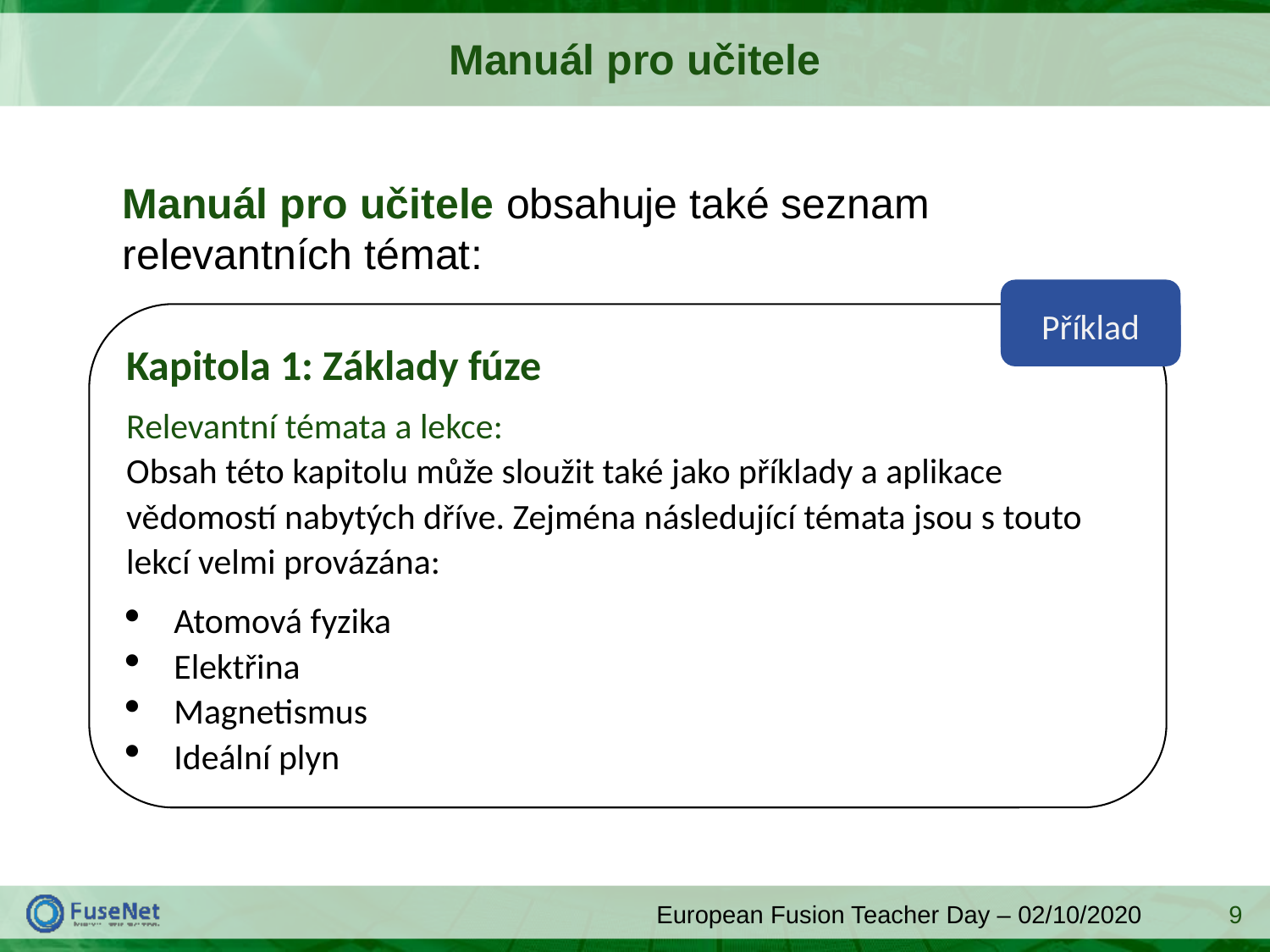

# Manuál pro učitele
Manuál pro učitele obsahuje také seznam relevantních témat:

Příklad
Kapitola 1: Základy fúze
Relevantní témata a lekce:
Obsah této kapitolu může sloužit také jako příklady a aplikace vědomostí nabytých dříve. Zejména následující témata jsou s touto lekcí velmi provázána:
Atomová fyzika
Elektřina
Magnetismus
Ideální plyn
9
European Fusion Teacher Day – 02/10/2020